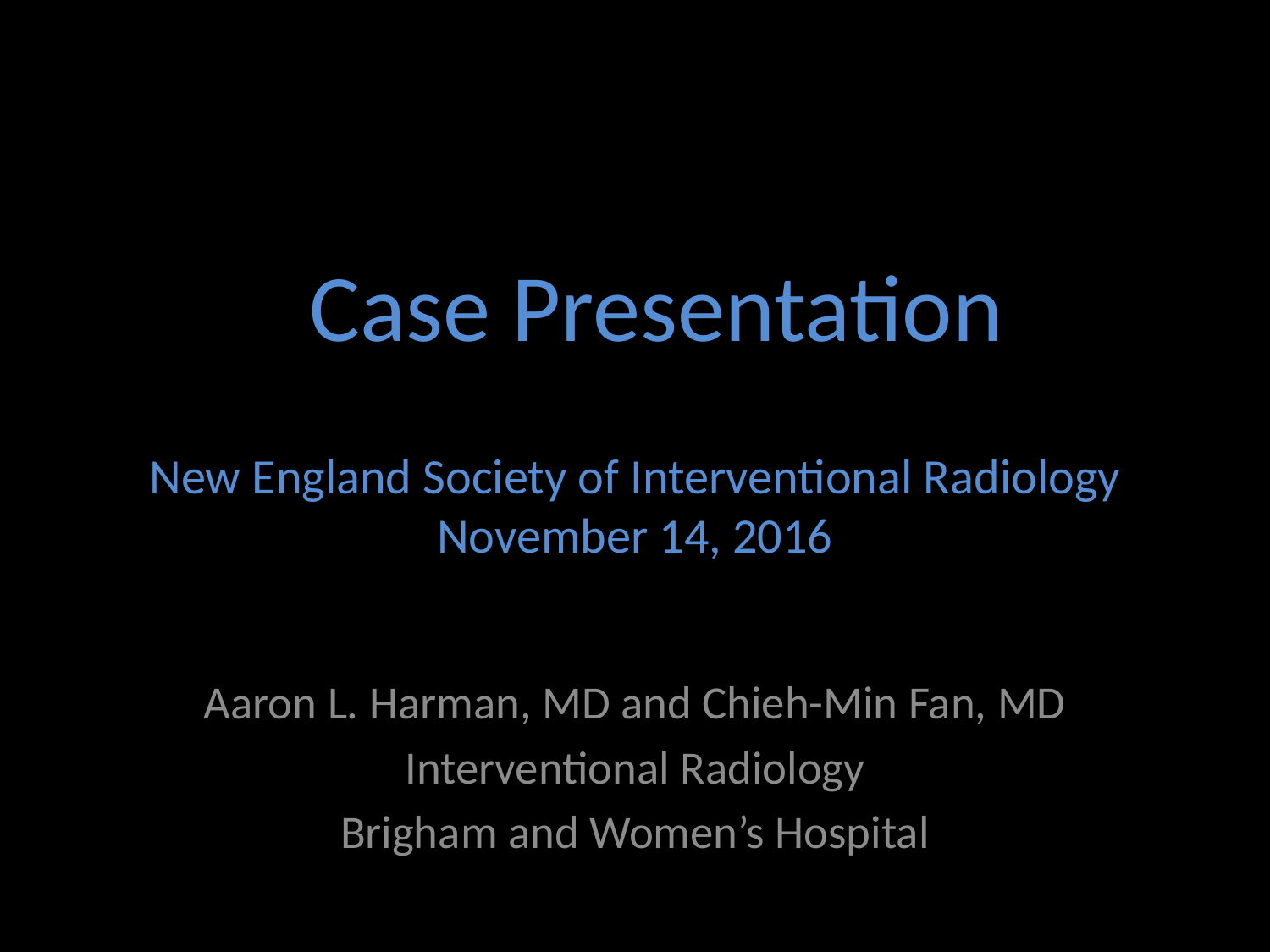

Case Presentation
# New England Society of Interventional Radiology November 14, 2016
Aaron L. Harman, MD and Chieh-Min Fan, MD
Interventional Radiology
Brigham and Women’s Hospital